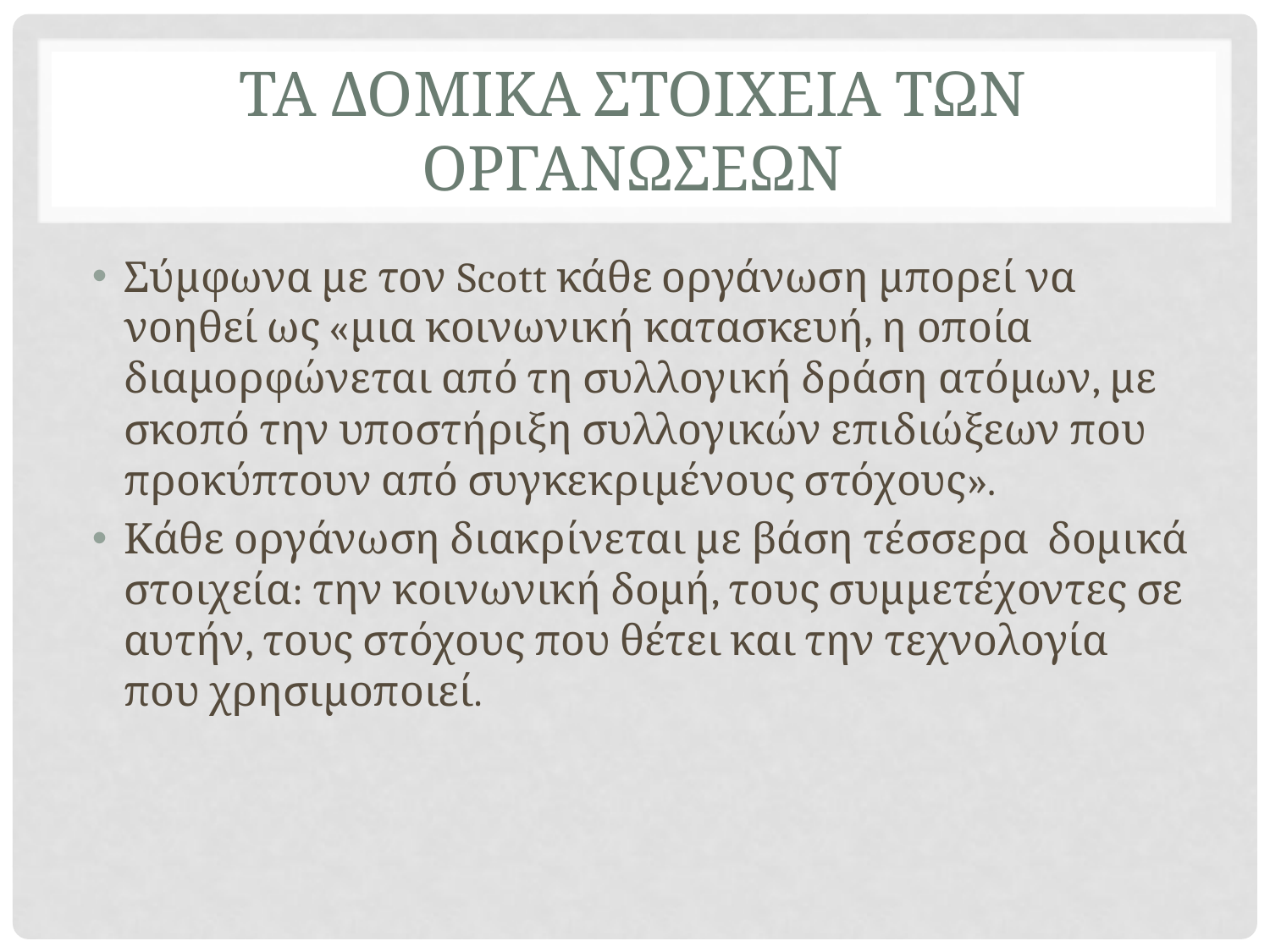

# ΤΑ ΔΟΜΙΚΑ ΣΤΟΙΧΕΙΑ ΤΩΝ ΟΡΓΑΝΩΣΕΩΝ
Σύμφωνα με τον Scott κάθε οργάνωση μπορεί να νοηθεί ως «μια κοινωνική κατασκευή, η οποία διαμορφώνεται από τη συλλογική δράση ατόμων, με σκοπό την υποστήριξη συλλογικών επιδιώξεων που προκύπτουν από συγκεκριμένους στόχους».
Κάθε οργάνωση διακρίνεται με βάση τέσσερα  δομικά στοιχεία: την κοινωνική δομή, τους συμμετέχοντες σε αυτήν, τους στόχους που θέτει και την τεχνολογία που χρησιμοποιεί.